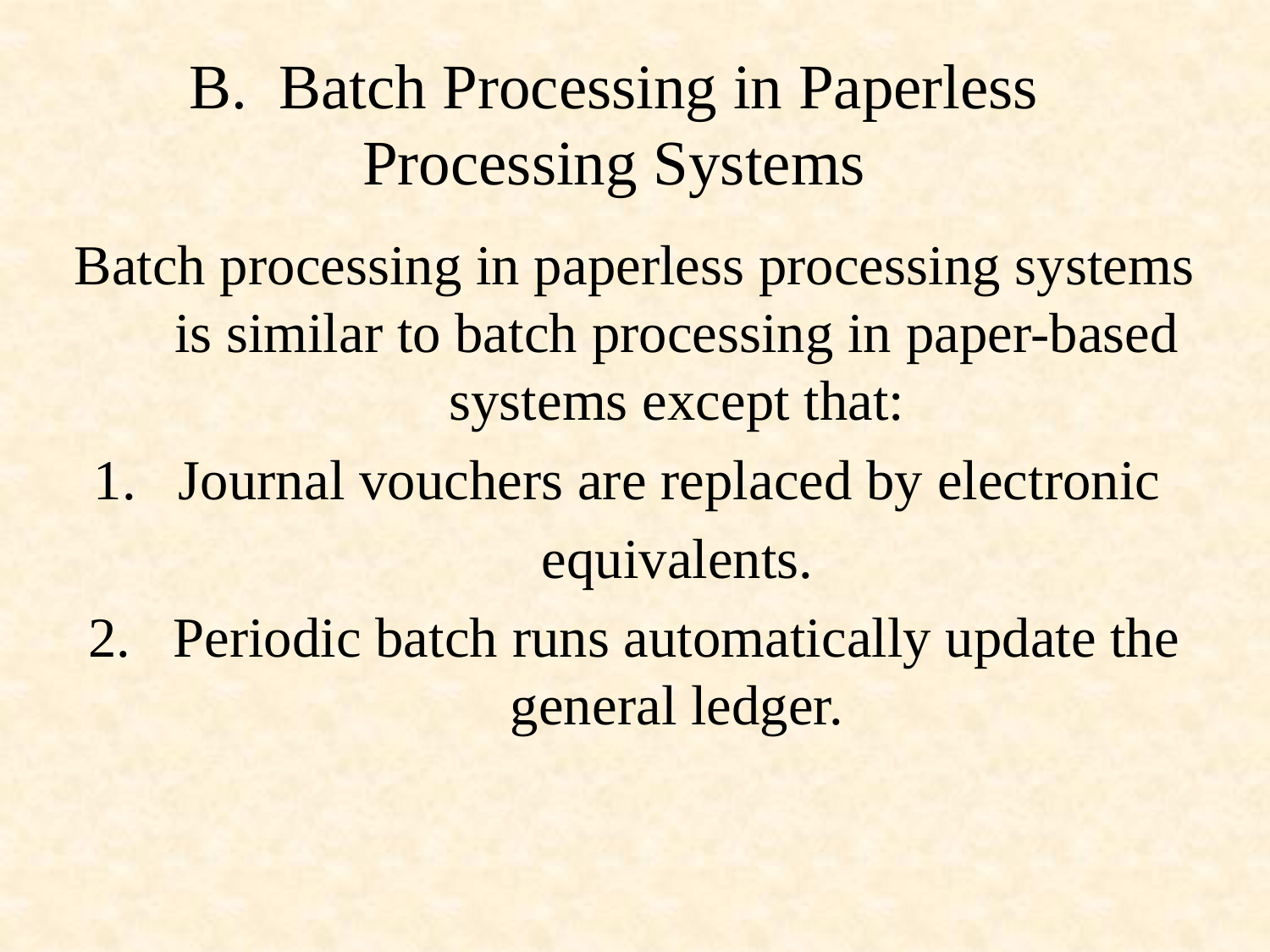

# B.  Batch Processing in Paperless Processing Systems
Batch processing in paperless processing systems is similar to batch processing in paper-based systems except that:
Journal vouchers are replaced by electronic
      equivalents.
Periodic batch runs automatically update the general ledger.